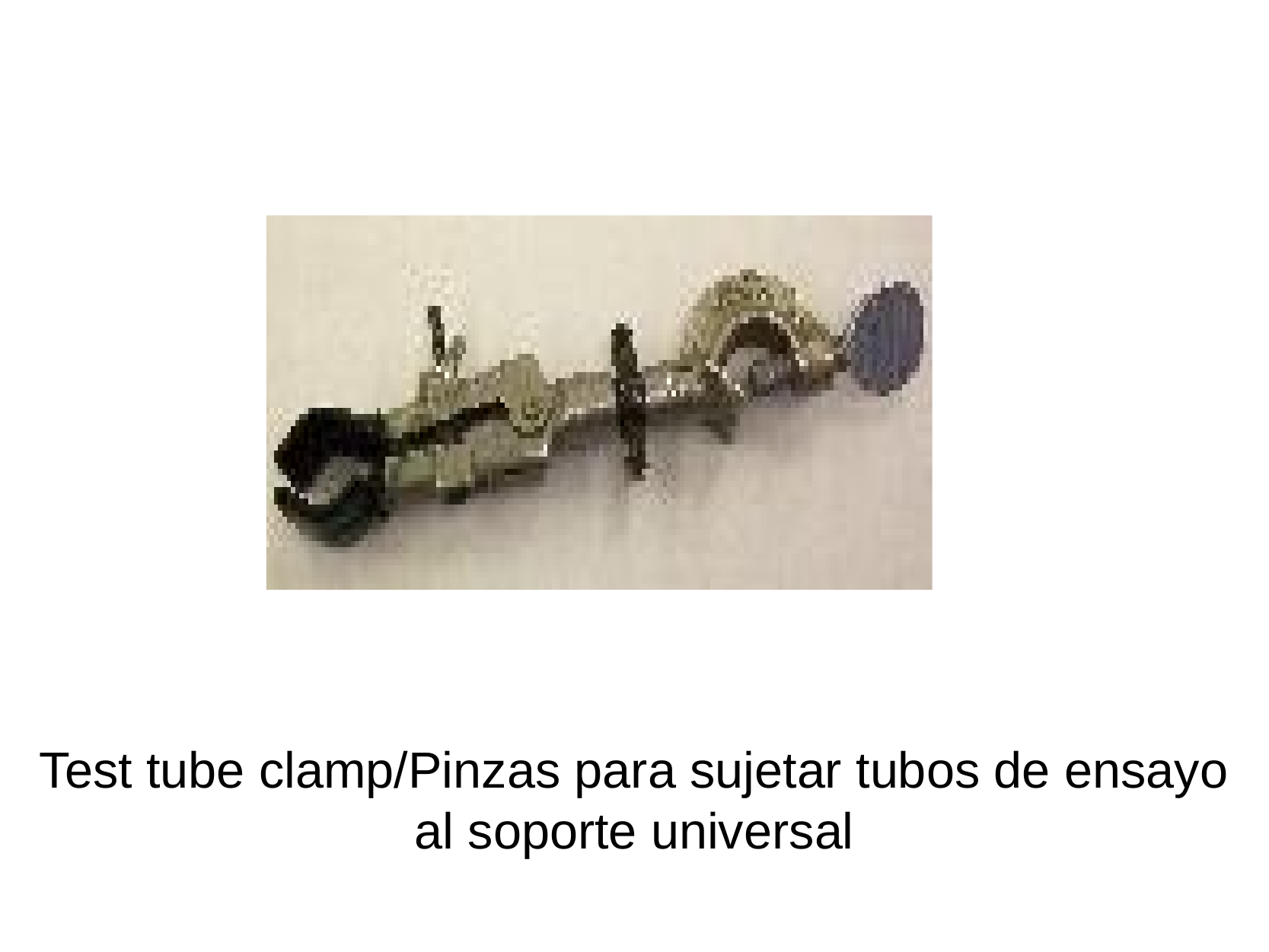

Test tube clamp/Pinzas para sujetar tubos de ensayo al soporte universal